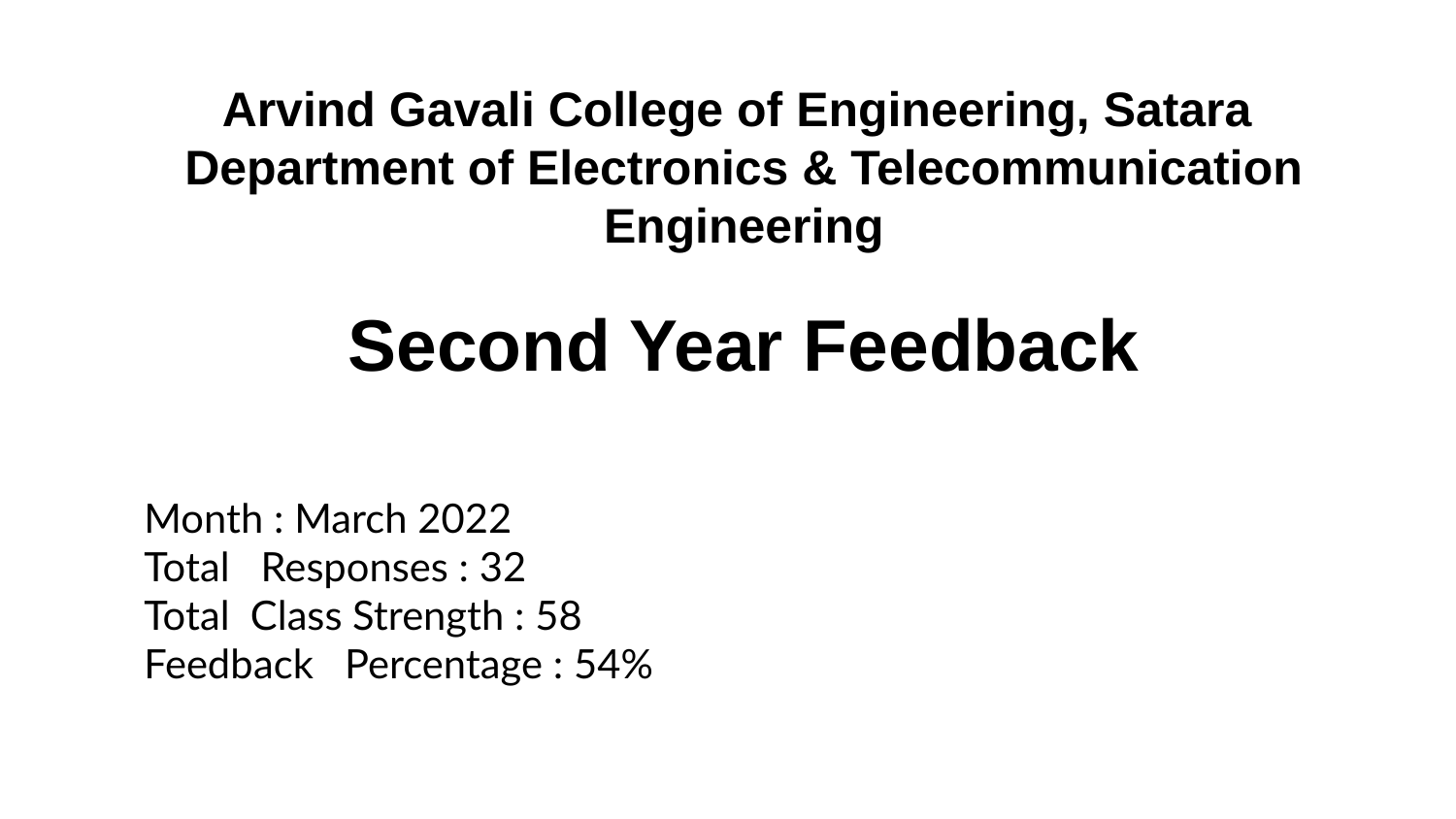

# Arvind Gavali College of Engineering, Satara Department of Electronics & Telecommunication Engineering Second Year Feedback
Month : March 2022
Total   Responses : 32
Total  Class Strength : 58
Feedback   Percentage : 54%